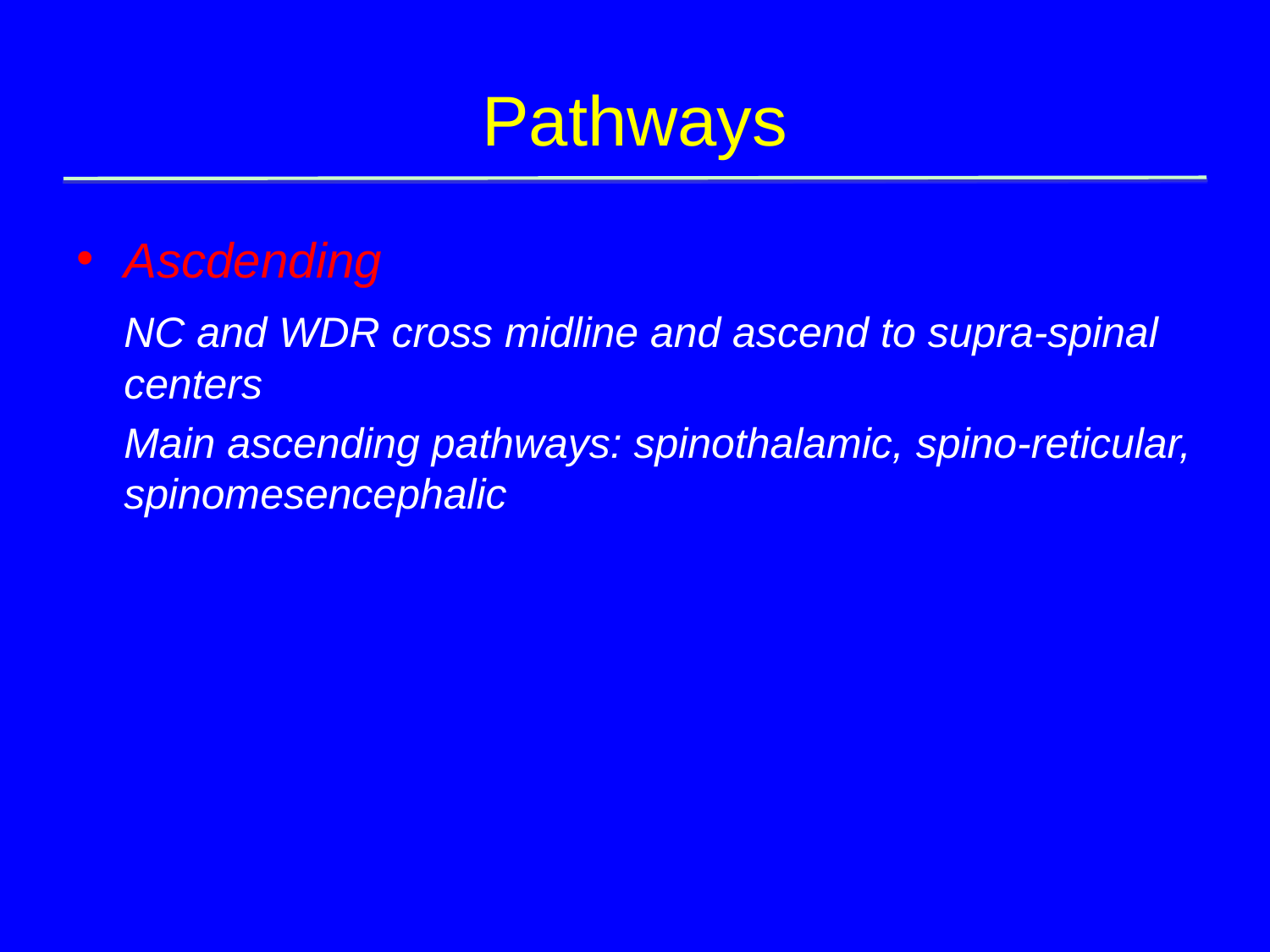

# Pathways
Ascdending
	NC and WDR cross midline and ascend to supra-spinal centers
	Main ascending pathways: spinothalamic, spino-reticular, spinomesencephalic